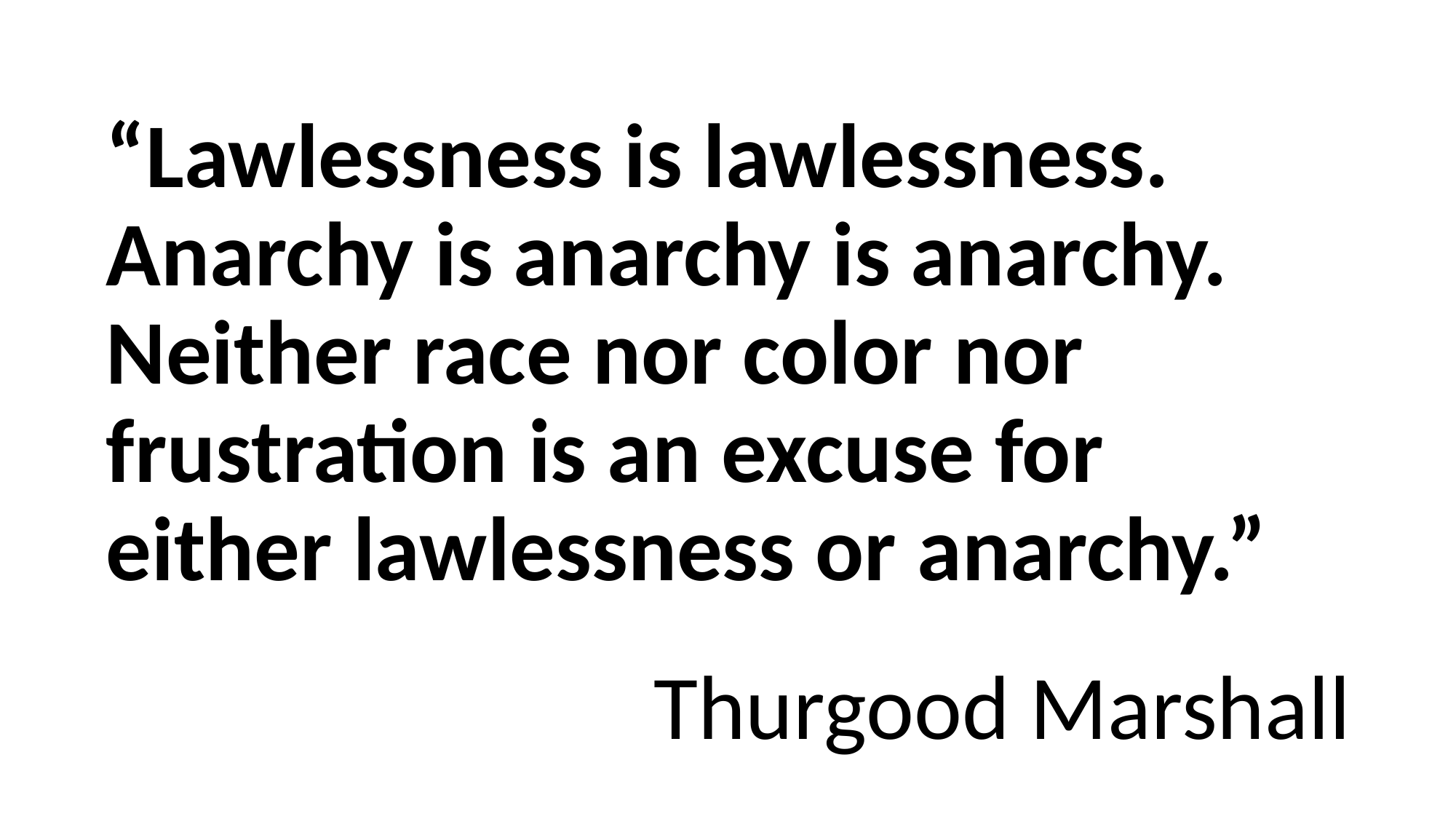

“Lawlessness is lawlessness.  Anarchy is anarchy is anarchy.  Neither race nor color nor frustration is an excuse for either lawlessness or anarchy.”
# Thurgood Marshall